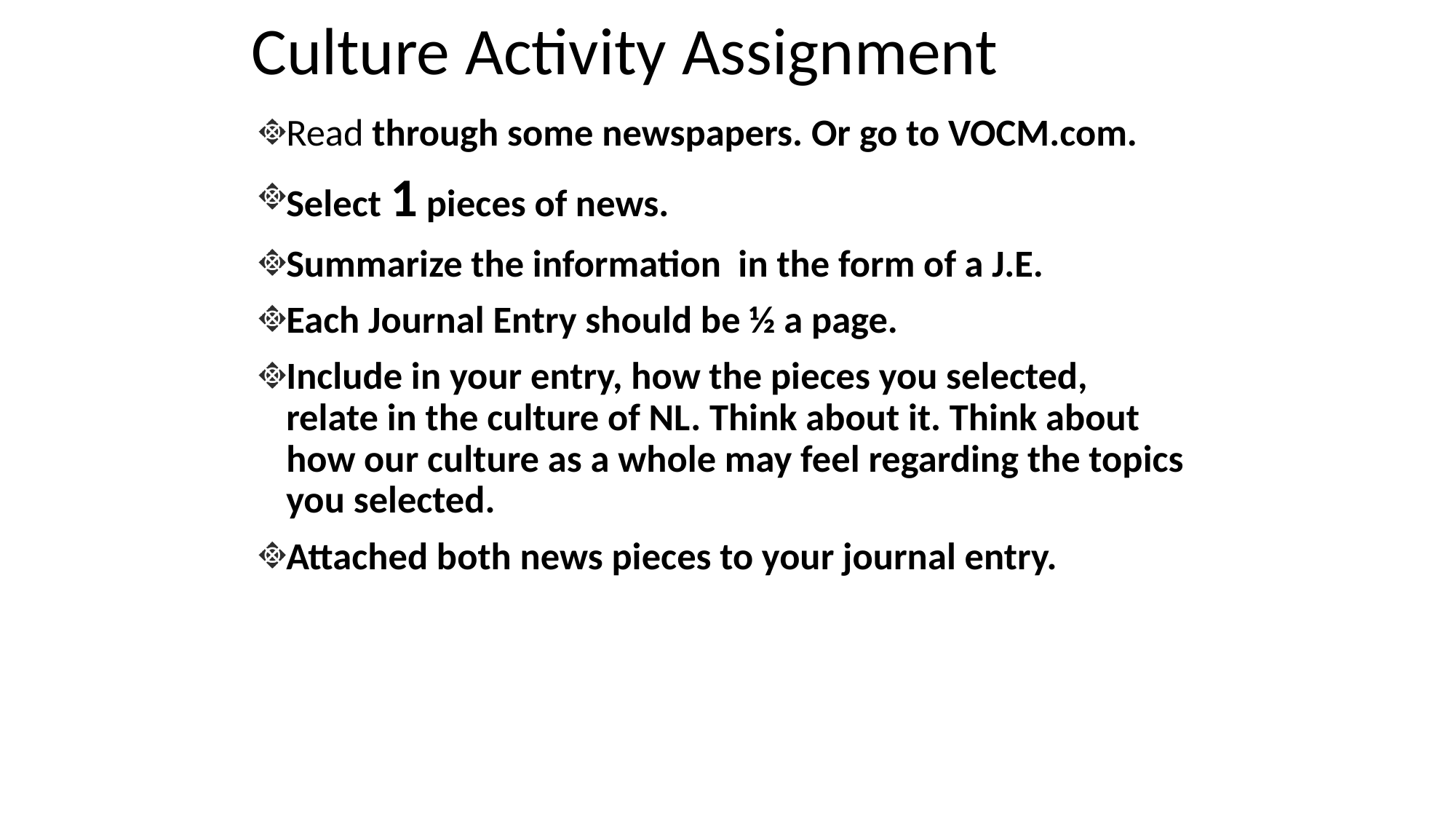

# Culture Activity Assignment
Read through some newspapers. Or go to VOCM.com.
Select 1 pieces of news.
Summarize the information  in the form of a J.E.
Each Journal Entry should be ½ a page.
Include in your entry, how the pieces you selected, relate in the culture of NL. Think about it. Think about how our culture as a whole may feel regarding the topics you selected.
Attached both news pieces to your journal entry.